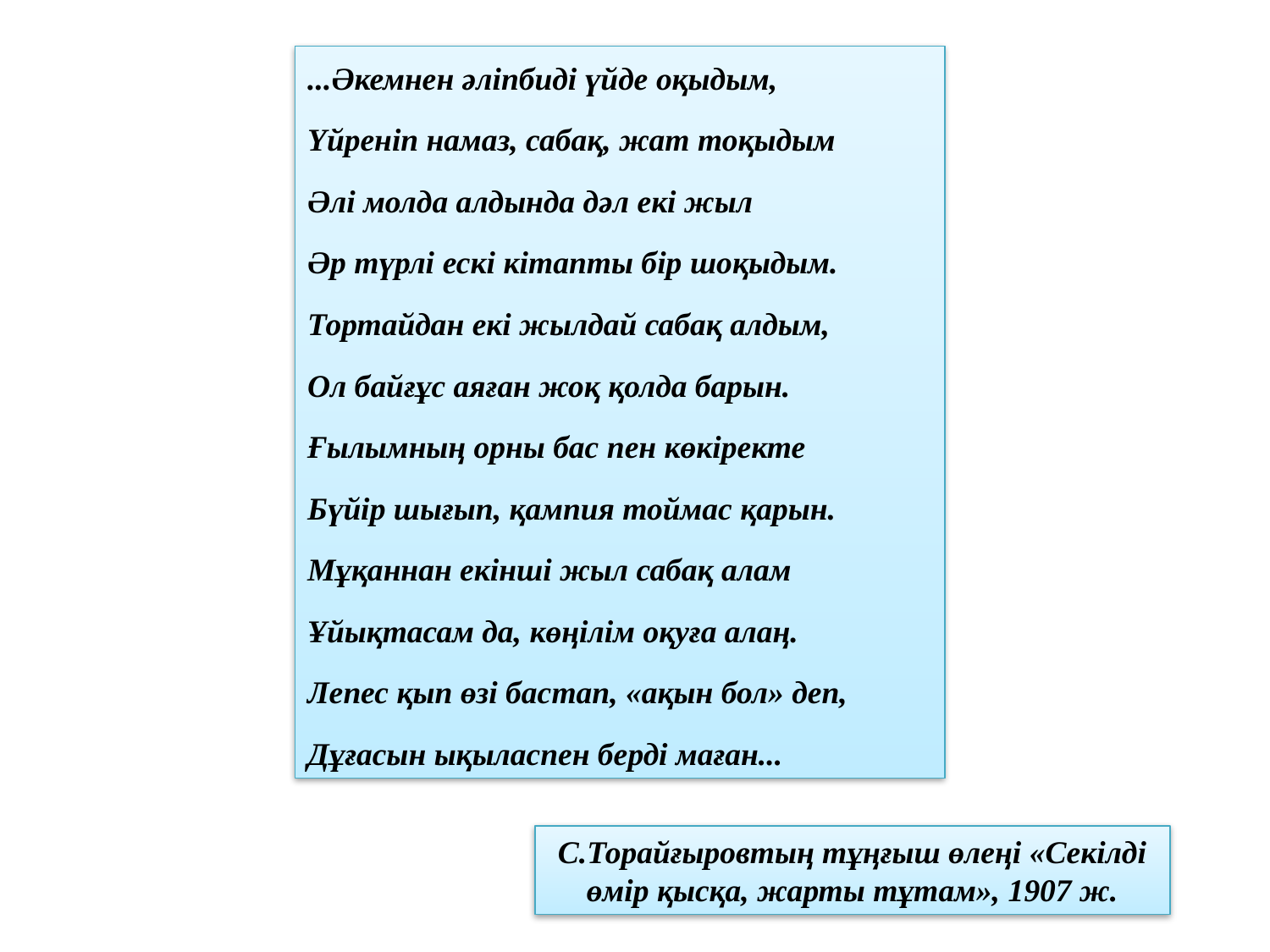

...Әкемнен әліпбиді үйде оқыдым,
Үйреніп намаз, сабақ, жат тоқыдым
Әлі молда алдында дәл екі жыл
Әр түрлі ескі кітапты бір шоқыдым.
Тортайдан екі жылдай сабақ алдым,
Ол байғұс аяған жоқ қолда барын.
Ғылымның орны бас пен көкіректе
Бүйір шығып, қампия тоймас қарын.
Мұқаннан екінші жыл сабақ алам
Ұйықтасам да, көңілім оқуға алаң.
Лепес қып өзі бастап, «ақын бол» деп,
Дұғасын ықыласпен берді маған...

С.Торайғыровтың тұңғыш өлеңі «Секілді өмір қысқа, жарты тұтам», 1907 ж.